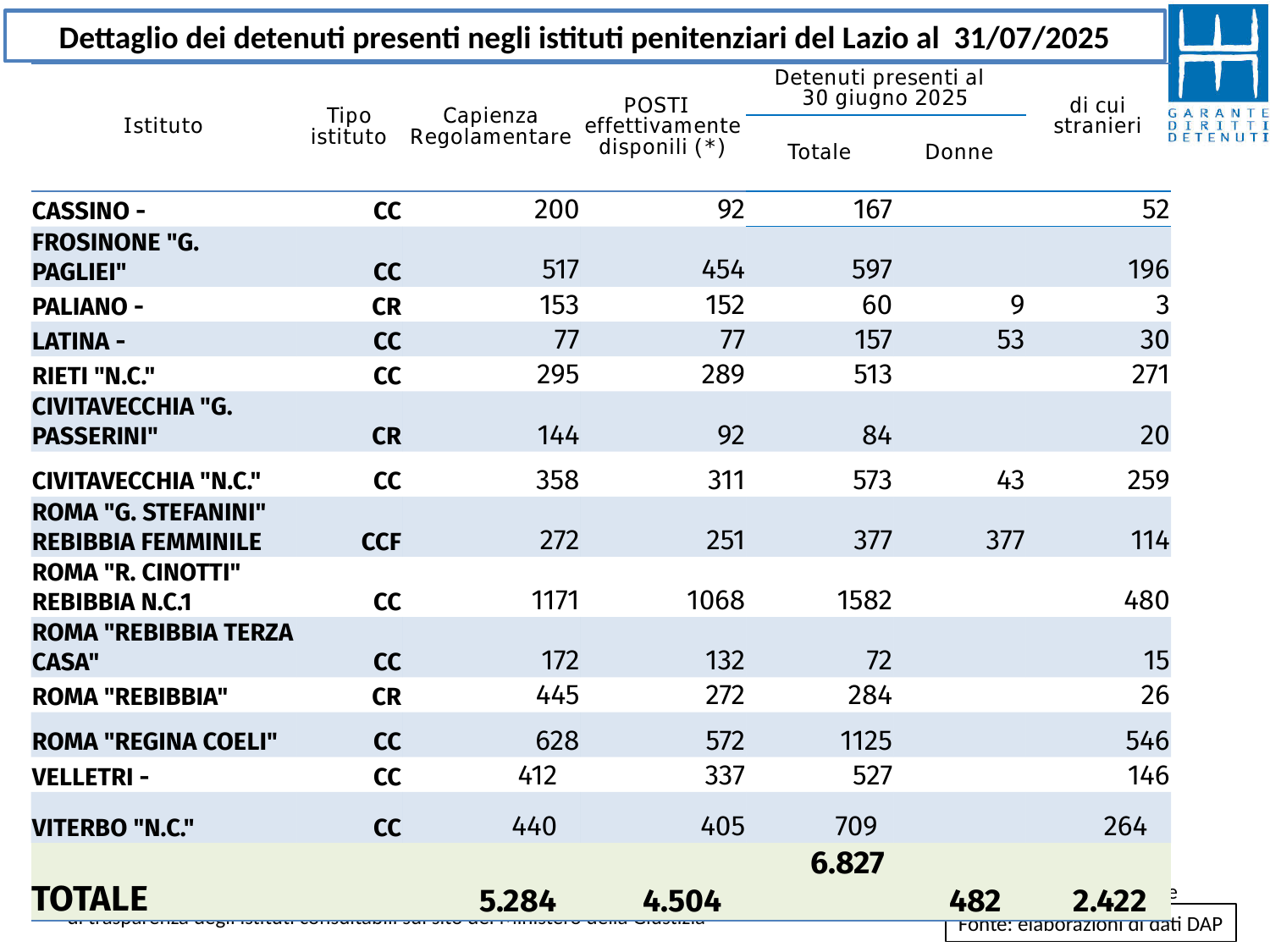

Dettaglio dei detenuti presenti negli istituti penitenziari del Lazio al  31/07/2025
| Istituto | Tipo istituto | Capienza Regolamentare | POSTI effettivamente disponili (\*) | Detenuti presenti al 30 giugno 2025 |  | di cui stranieri |
| --- | --- | --- | --- | --- | --- | --- |
|  |  |  |  | Totale | Donne |  |
| CASSINO - | CC | 200 | 92 | 167 |  | 52 |
| FROSINONE "G. PAGLIEI" | CC | 517 | 454 | 597 |  | 196 |
| PALIANO - | CR | 153 | 152 | 60 | 9 | 3 |
| LATINA - | CC | 77 | 77 | 157 | 53 | 30 |
| RIETI "N.C." | CC | 295 | 289 | 513 |  | 271 |
| CIVITAVECCHIA "G. PASSERINI" | CR | 144 | 92 | 84 |  | 20 |
| CIVITAVECCHIA "N.C." | CC | 358 | 311 | 573 | 43 | 259 |
| ROMA "G. STEFANINI" REBIBBIA FEMMINILE | CCF | 272 | 251 | 377 | 377 | 114 |
| ROMA "R. CINOTTI" REBIBBIA N.C.1 | CC | 1171 | 1068 | 1582 |  | 480 |
| ROMA "REBIBBIA TERZA CASA" | CC | 172 | 132 | 72 |  | 15 |
| ROMA "REBIBBIA" | CR | 445 | 272 | 284 |  | 26 |
| ROMA "REGINA COELI" | CC | 628 | 572 | 1125 |  | 546 |
| VELLETRI - | CC | 412 | 337 | 527 |  | 146 |
| VITERBO "N.C." | CC | 440 | 405 | 709 |  | 264 |
| TOTALE |  | 5.284 | 4.504 | 6.827 | 482 | 2.422 |
(*) i posti effettivamente disponibili degli istituti del Lazio sono calcolati in base all’ultimo aggiornamento disponibile delle schede di trasparenza degli istituti consultabili sul sito del Ministero della Giustizia
Fonte: elaborazioni di dati DAP